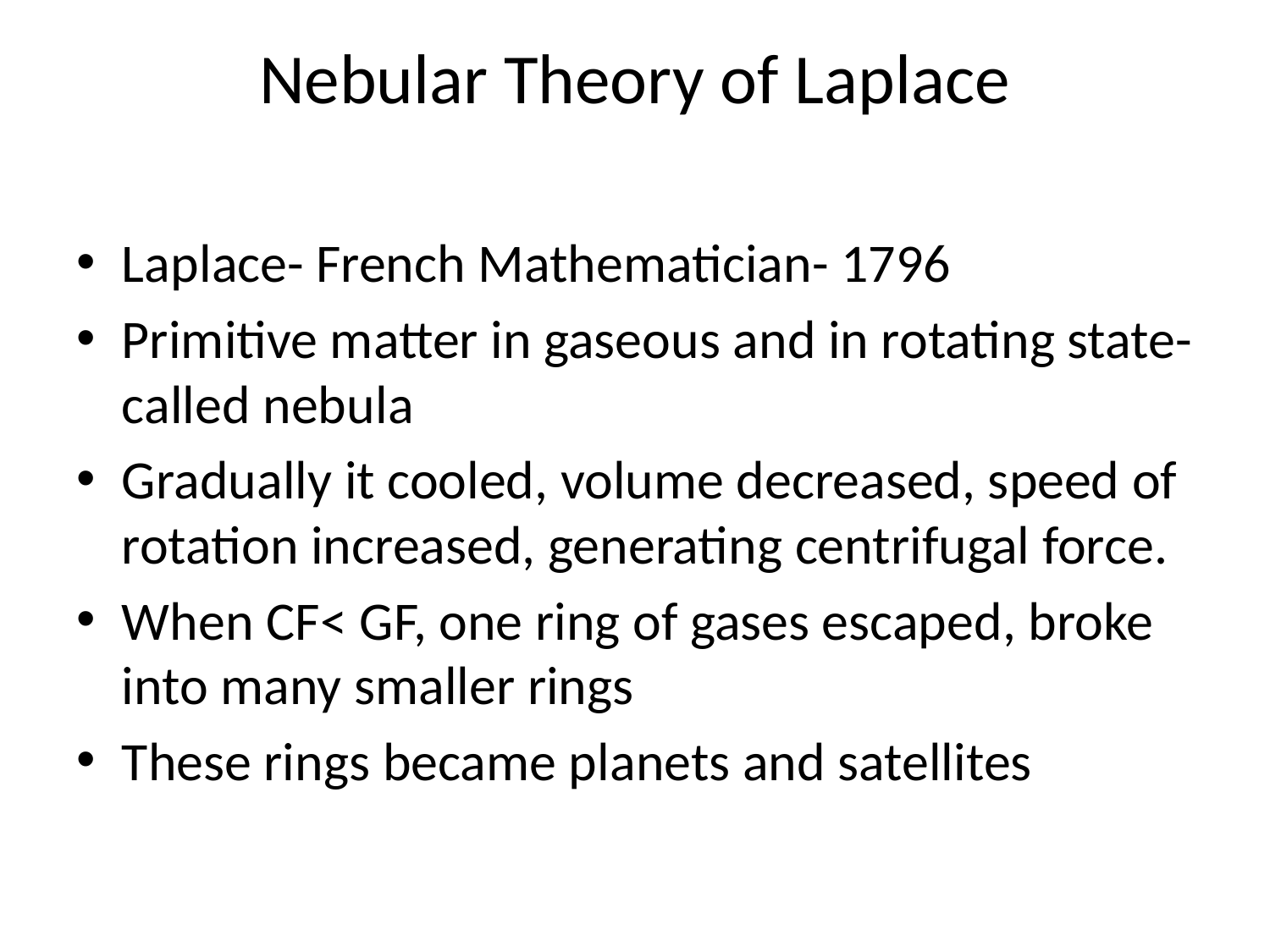

# Nebular Theory of Laplace
Laplace- French Mathematician- 1796
Primitive matter in gaseous and in rotating state- called nebula
Gradually it cooled, volume decreased, speed of rotation increased, generating centrifugal force.
When CF< GF, one ring of gases escaped, broke into many smaller rings
These rings became planets and satellites